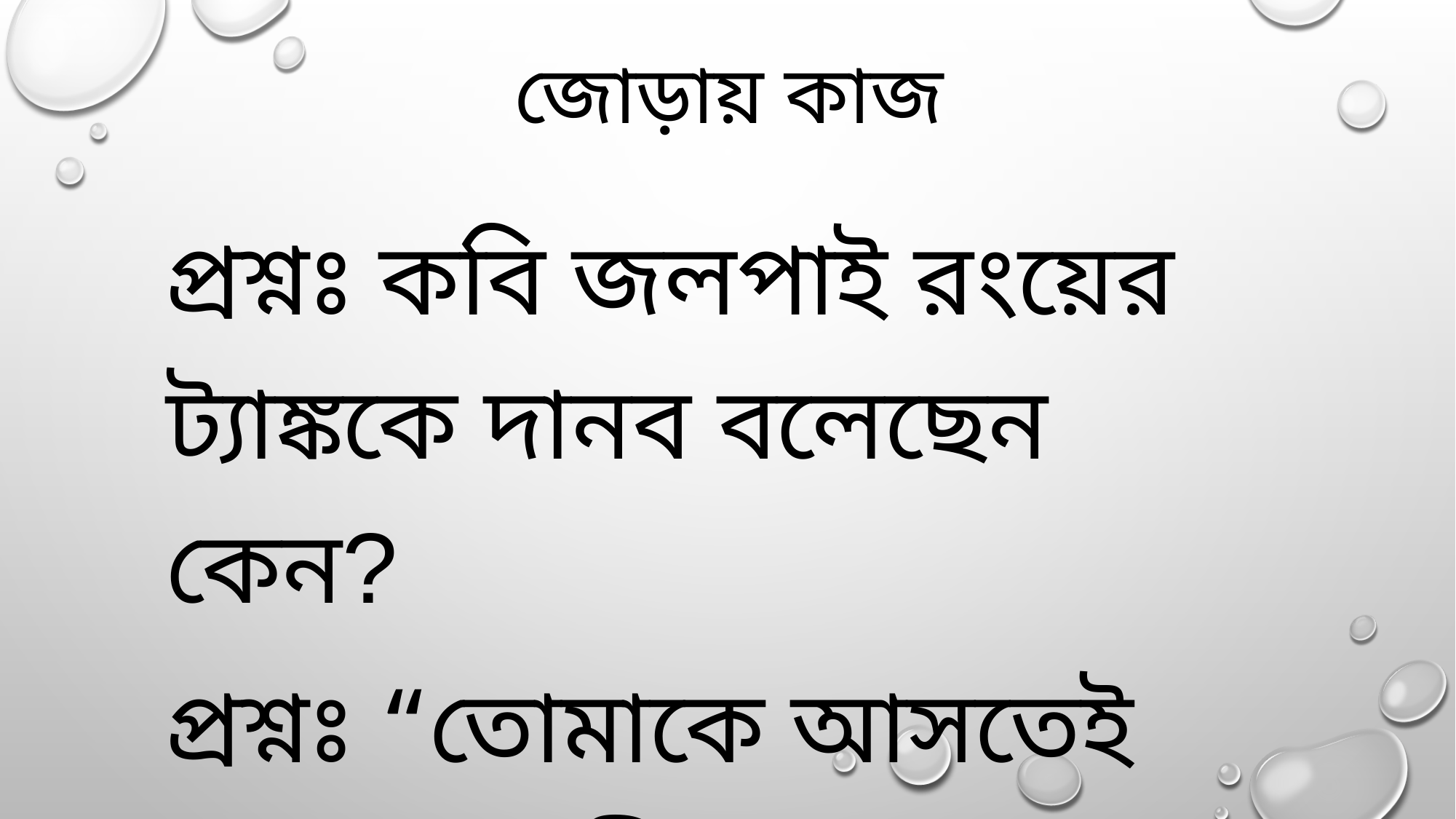

# জোড়ায় কাজ
প্রশ্নঃ কবি জলপাই রংয়ের ট্যাঙ্ককে দানব বলেছেন কেন?
প্রশ্নঃ “তোমাকে আসতেই হবে, হে স্বাধীনতা” কেন?